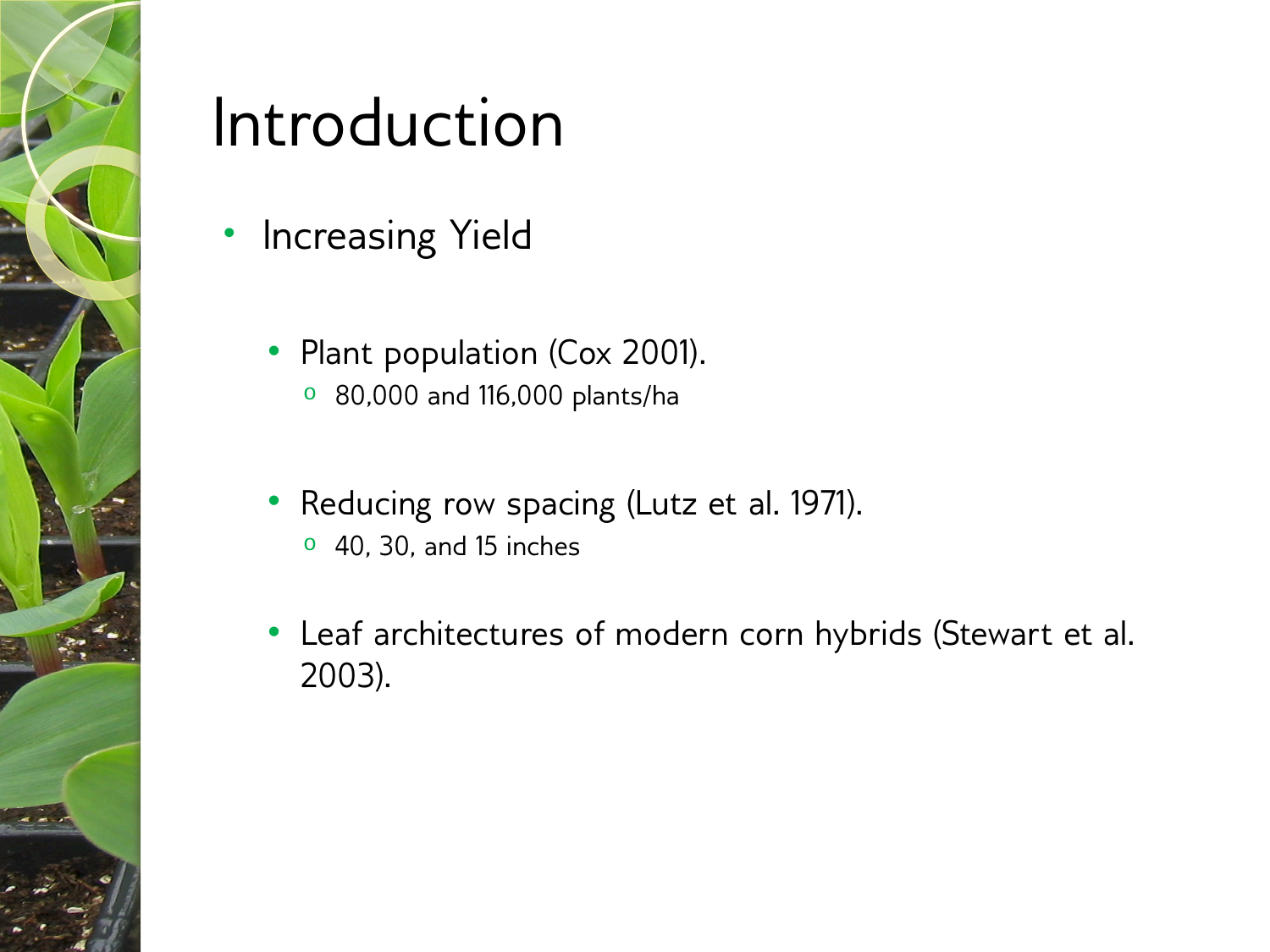

# Introduction
Increasing Yield

Plant population (Cox 2001).
80,000 and 116,000 plants/ha

Reducing row spacing (Lutz et al. 1971).
40, 30, and 15 inches

Leaf architectures of modern corn hybrids (Stewart et al. 2003).